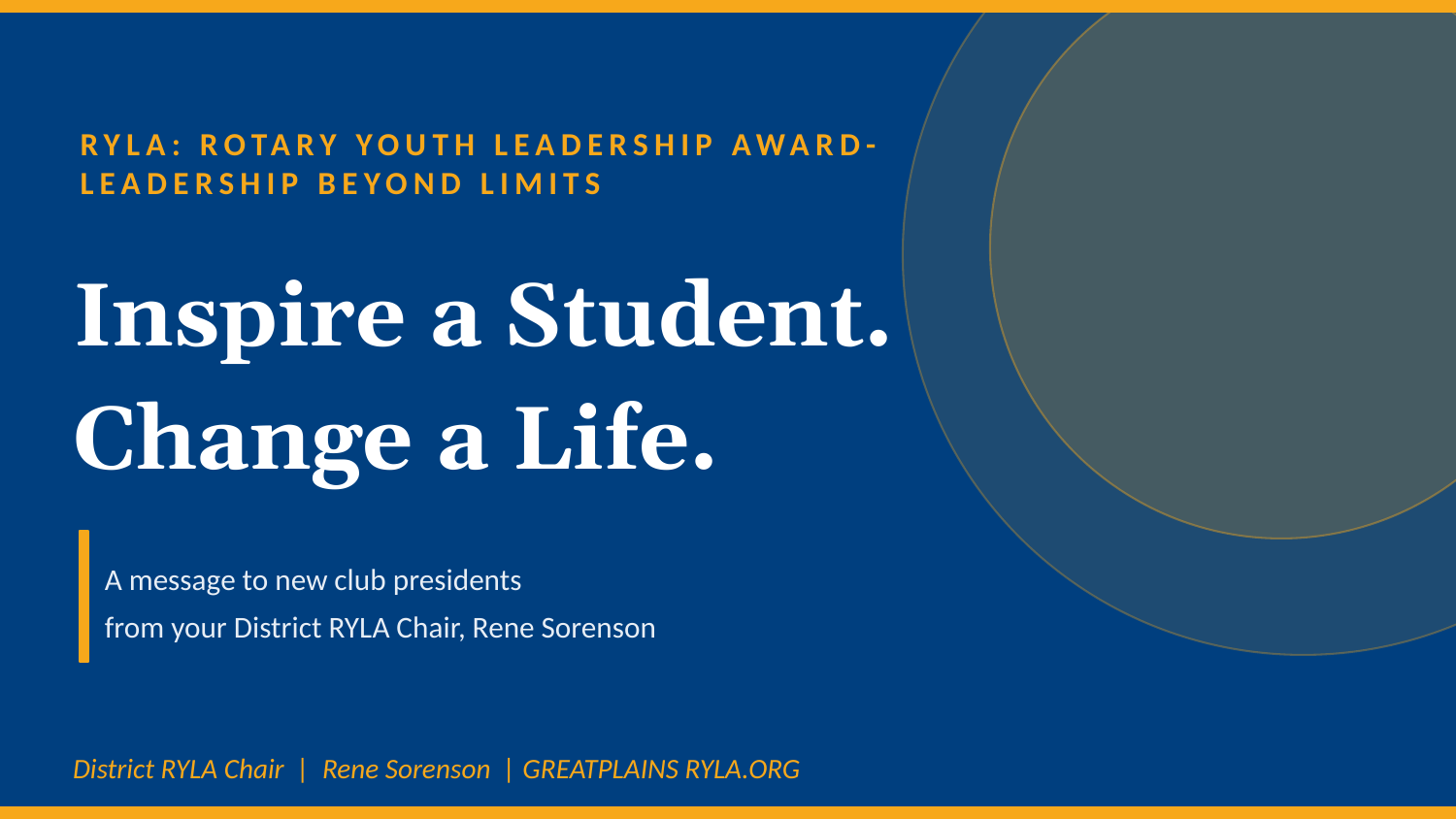

RYLA: ROTARY YOUTH LEADERSHIP AWARD-
LEADERSHIP BEYOND LIMITS
Inspire a Student.
Change a Life.

A message to new club presidents
from your District RYLA Chair, Rene Sorenson
District RYLA Chair  |  Rene Sorenson  | GREATPLAINS RYLA.ORG